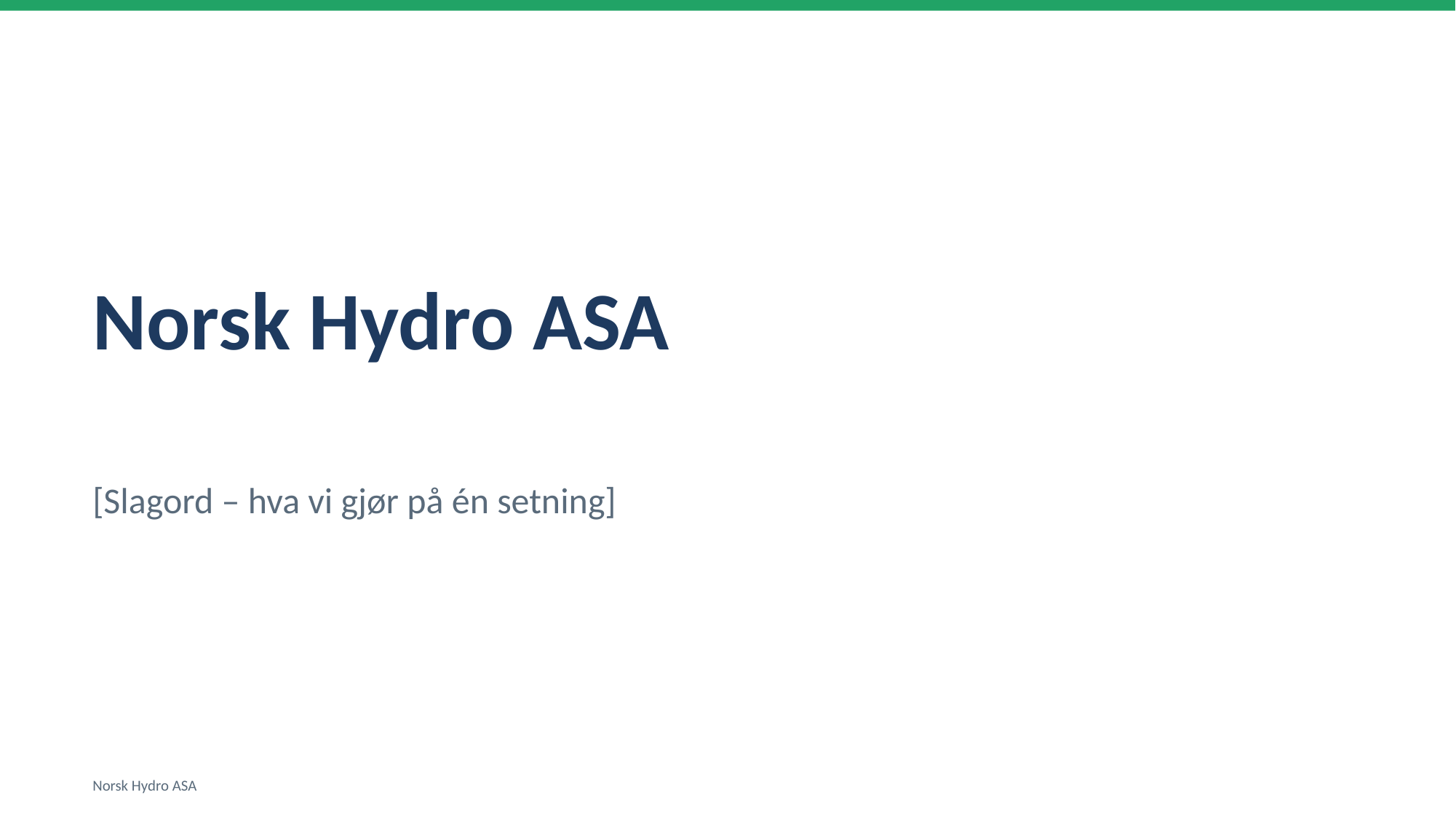

Norsk Hydro ASA
[Slagord – hva vi gjør på én setning]
Norsk Hydro ASA